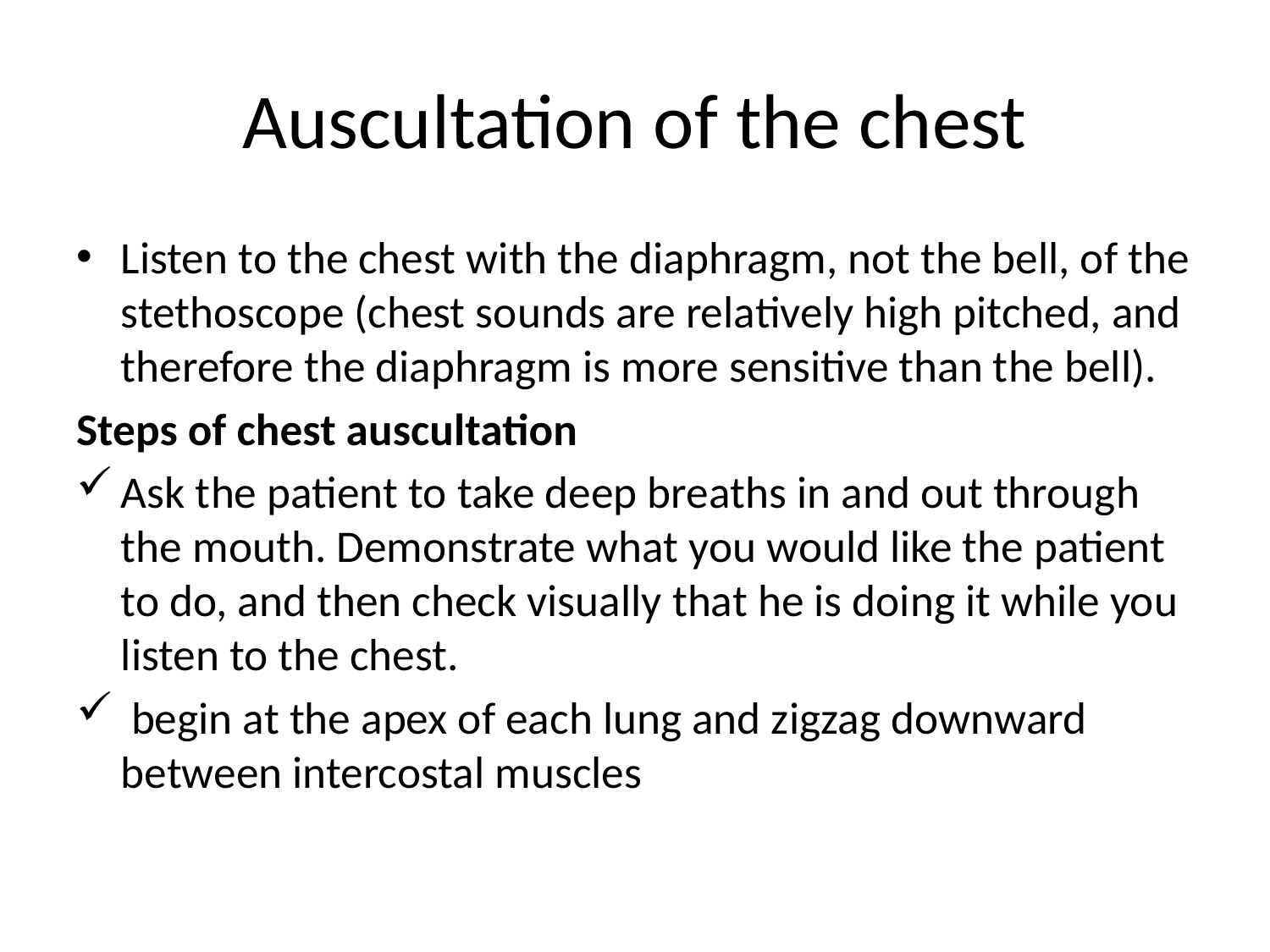

# Auscultation of the chest
Listen to the chest with the diaphragm, not the bell, of the stethoscope (chest sounds are relatively high pitched, and therefore the diaphragm is more sensitive than the bell).
Steps of chest auscultation
Ask the patient to take deep breaths in and out through the mouth. Demonstrate what you would like the patient to do, and then check visually that he is doing it while you listen to the chest.
 begin at the apex of each lung and zigzag downward between intercostal muscles